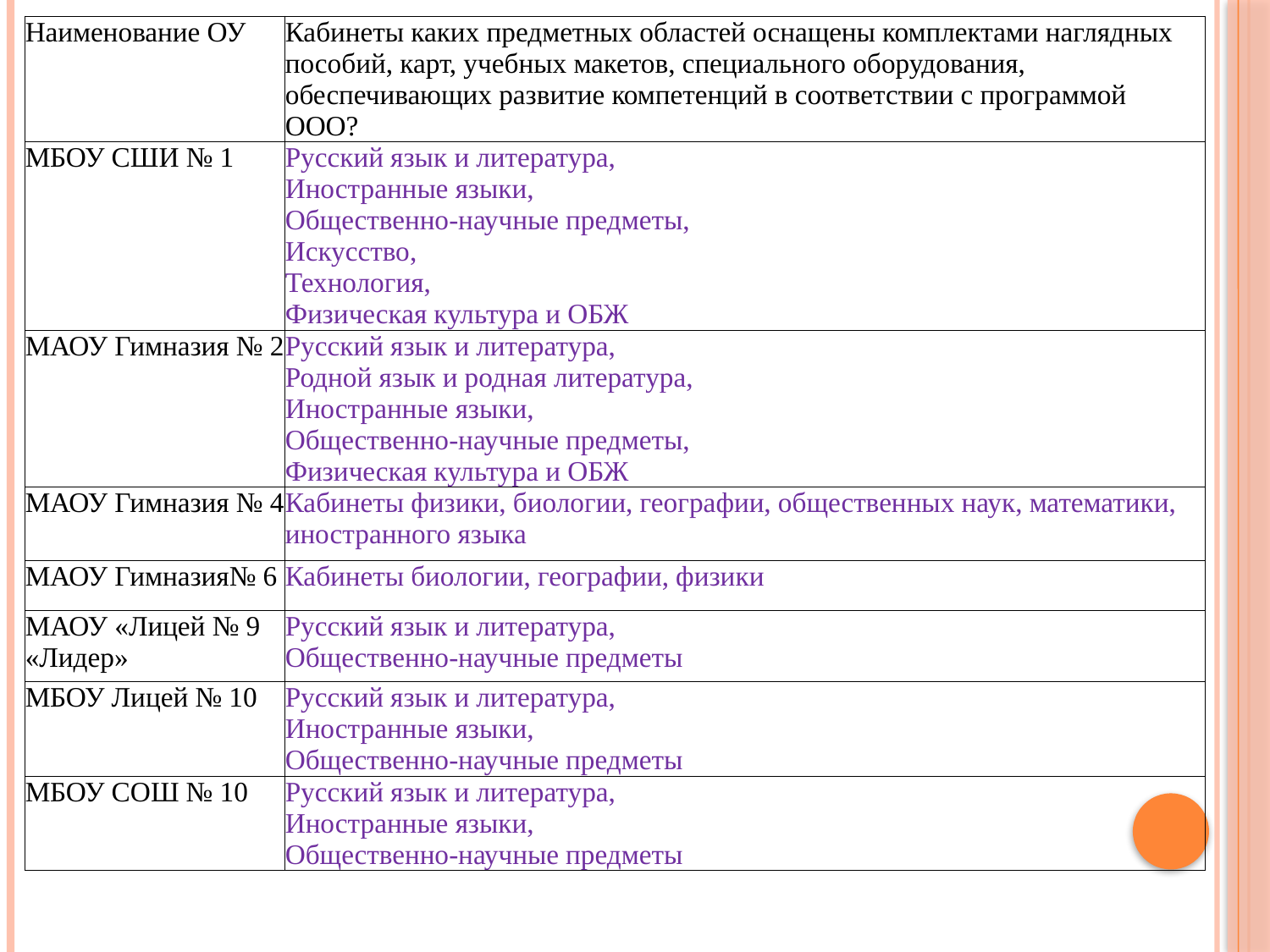

| Наименование ОУ | Кабинеты каких предметных областей оснащены комплектами наглядных пособий, карт, учебных макетов, специального оборудования, обеспечивающих развитие компетенций в соответствии с программой ООО? |
| --- | --- |
| МБОУ СШИ № 1 | Русский язык и литература, Иностранные языки, Общественно-научные предметы, Искусство, Технология, Физическая культура и ОБЖ |
| МАОУ Гимназия № 2 | Русский язык и литература, Родной язык и родная литература, Иностранные языки, Общественно-научные предметы, Физическая культура и ОБЖ |
| МАОУ Гимназия № 4 | Кабинеты физики, биологии, географии, общественных наук, математики, иностранного языка |
| МАОУ Гимназия№ 6 | Кабинеты биологии, географии, физики |
| МАОУ «Лицей № 9 «Лидер» | Русский язык и литература, Общественно-научные предметы |
| МБОУ Лицей № 10 | Русский язык и литература, Иностранные языки, Общественно-научные предметы |
| МБОУ СОШ № 10 | Русский язык и литература, Иностранные языки, Общественно-научные предметы |
#